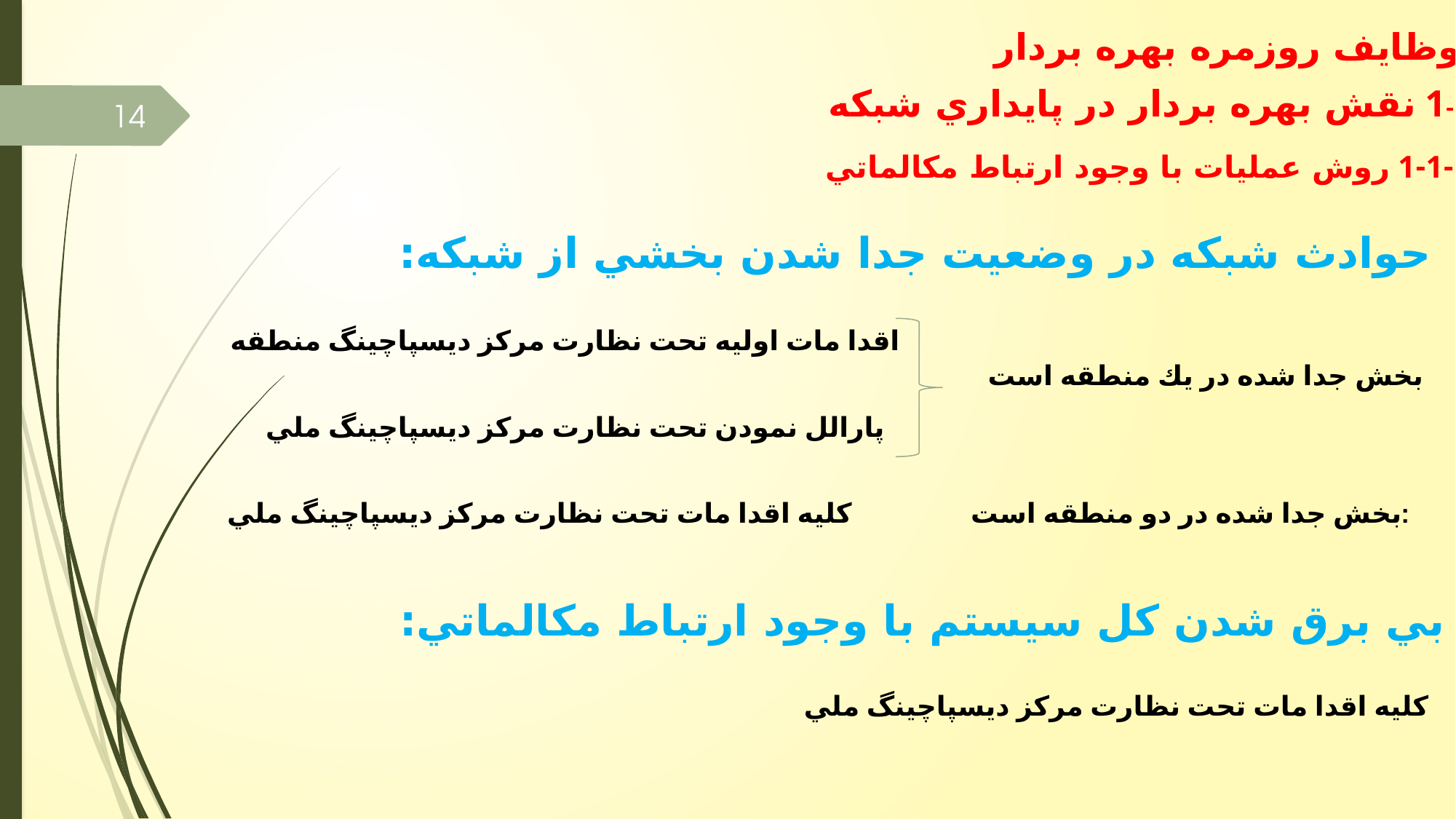

وظايف روزمره بهره بردار
-1 نقش بهره بردار در پايداري شبكه
14
-1-1 روش عمليات با وجود ارتباط مكالماتي
ت )  حوادث شبكه در وضعيت جدا شدن بخشي از شبكه:
اقدا مات اولیه تحت نظارت مركز ديسپاچينگ منطقه

بخش جدا شده در يك منطقه است
پارالل نمودن تحت نظارت مركز ديسپاچينگ ملي

کلیه اقدا مات تحت نظارت مركز ديسپاچينگ ملي
بخش جدا شده در دو منطقه است:
ث )  بي برق شدن كل سيستم با وجود ارتباط مكالماتي:
کلیه اقدا مات تحت نظارت مركز ديسپاچينگ ملي